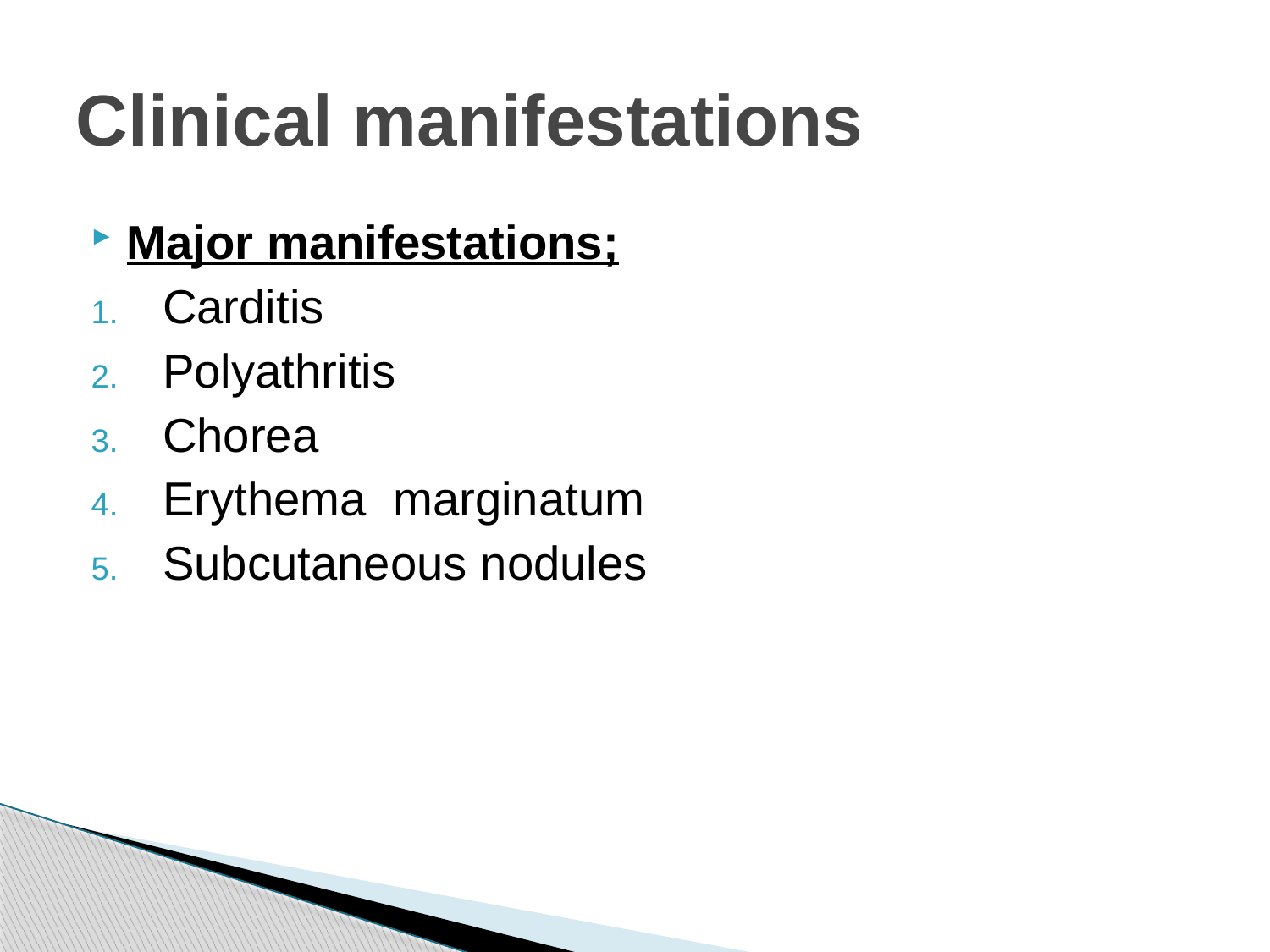

# Clinical manifestations
Major manifestations;
Carditis
Polyathritis
Chorea
Erythema  marginatum
Subcutaneous nodules